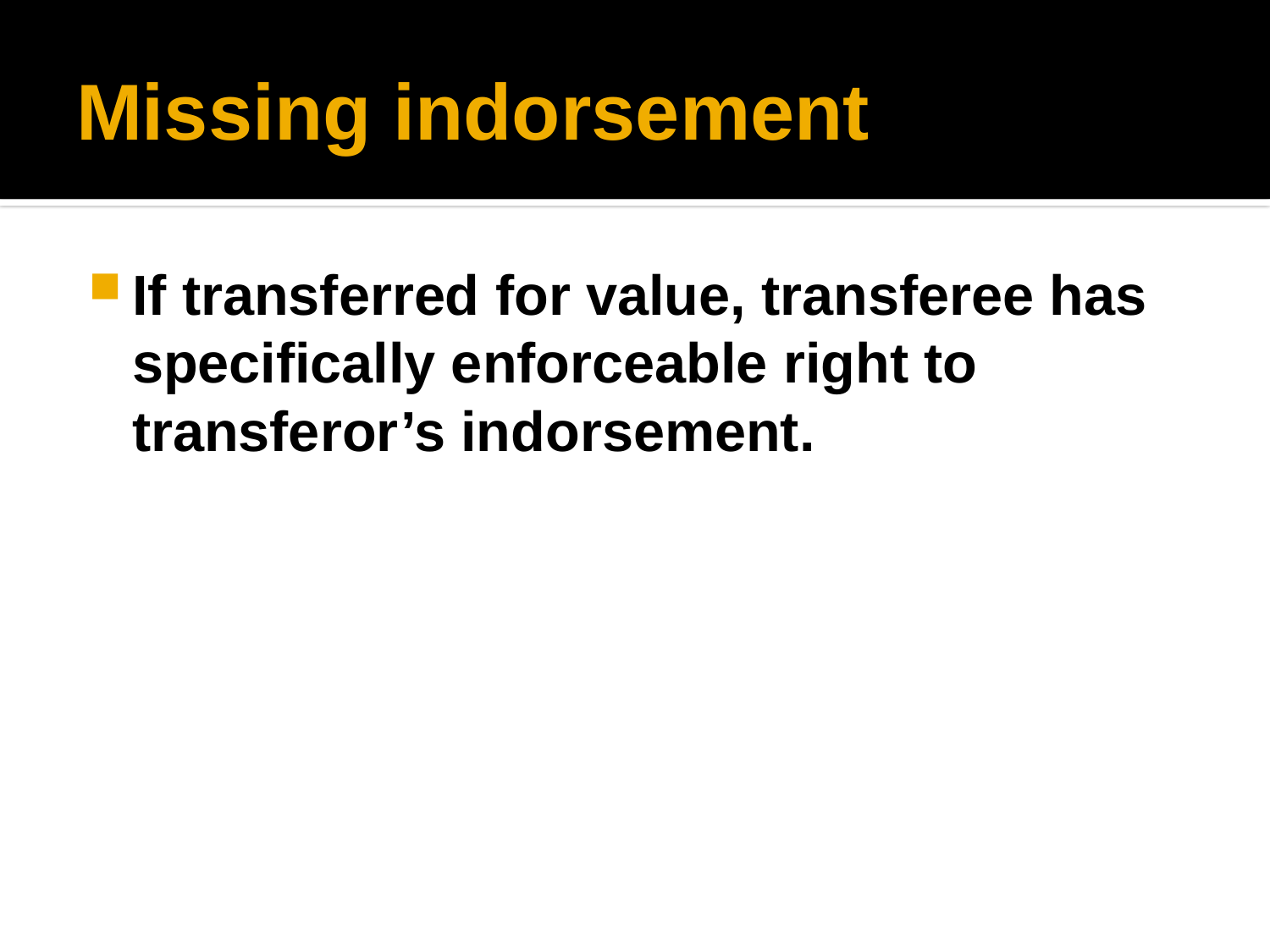

# Missing indorsement
If transferred for value, transferee has specifically enforceable right to transferor’s indorsement.